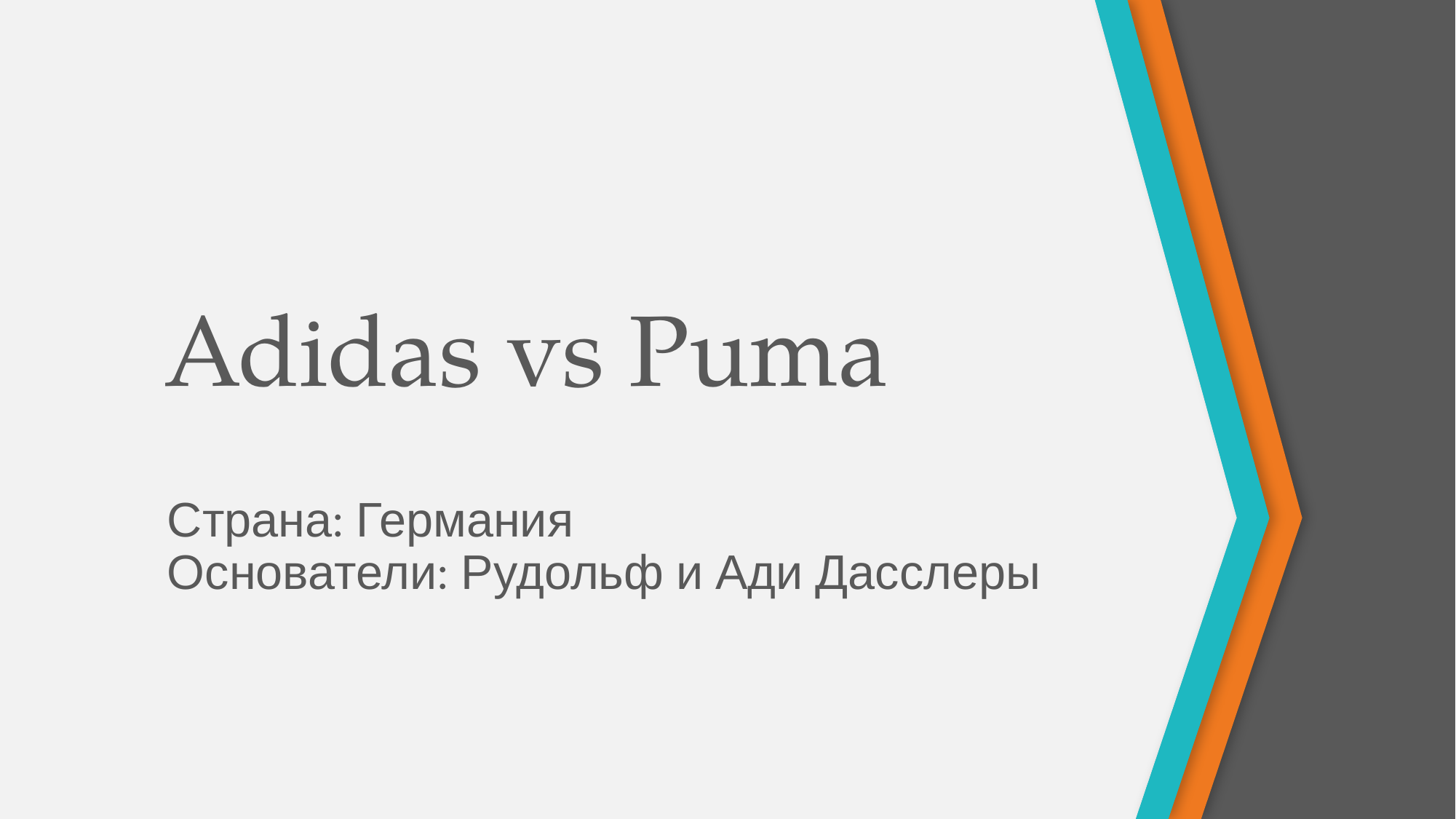

# Adidas vs Puma
Страна: Германия
Основатели: Рудольф и Ади Дасслеры